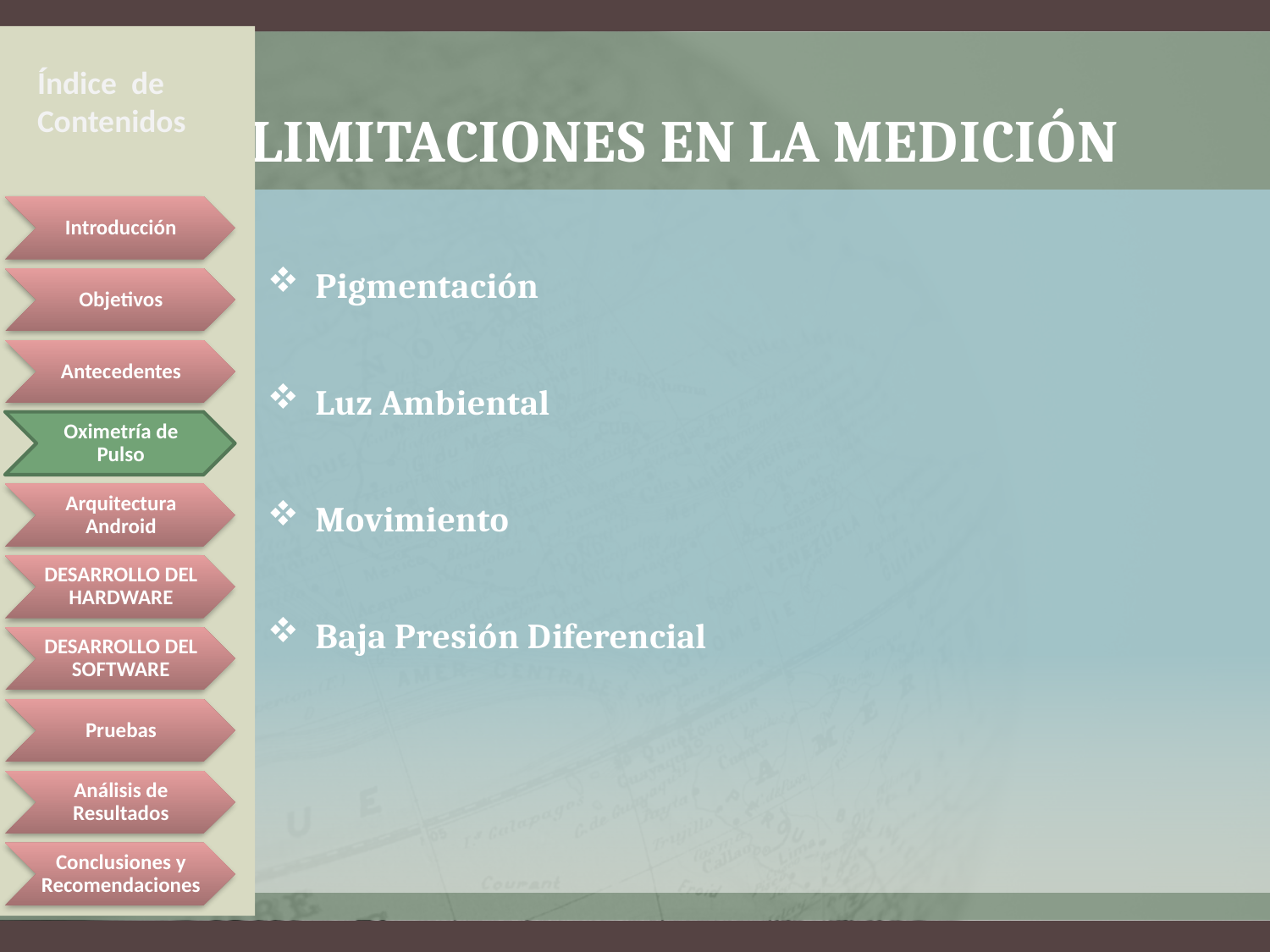

Índice  de Contenidos
# Limitaciones en la medición
Introducción
Objetivos
Antecedentes
Oximetría de Pulso
Arquitectura Android
DESARROLLO DEL HARDWARE
DESARROLLO DEL SOFTWARE
Pruebas
Análisis de Resultados
Conclusiones y Recomendaciones

Pigmentación

Luz Ambiental

Movimiento

Baja Presión Diferencial